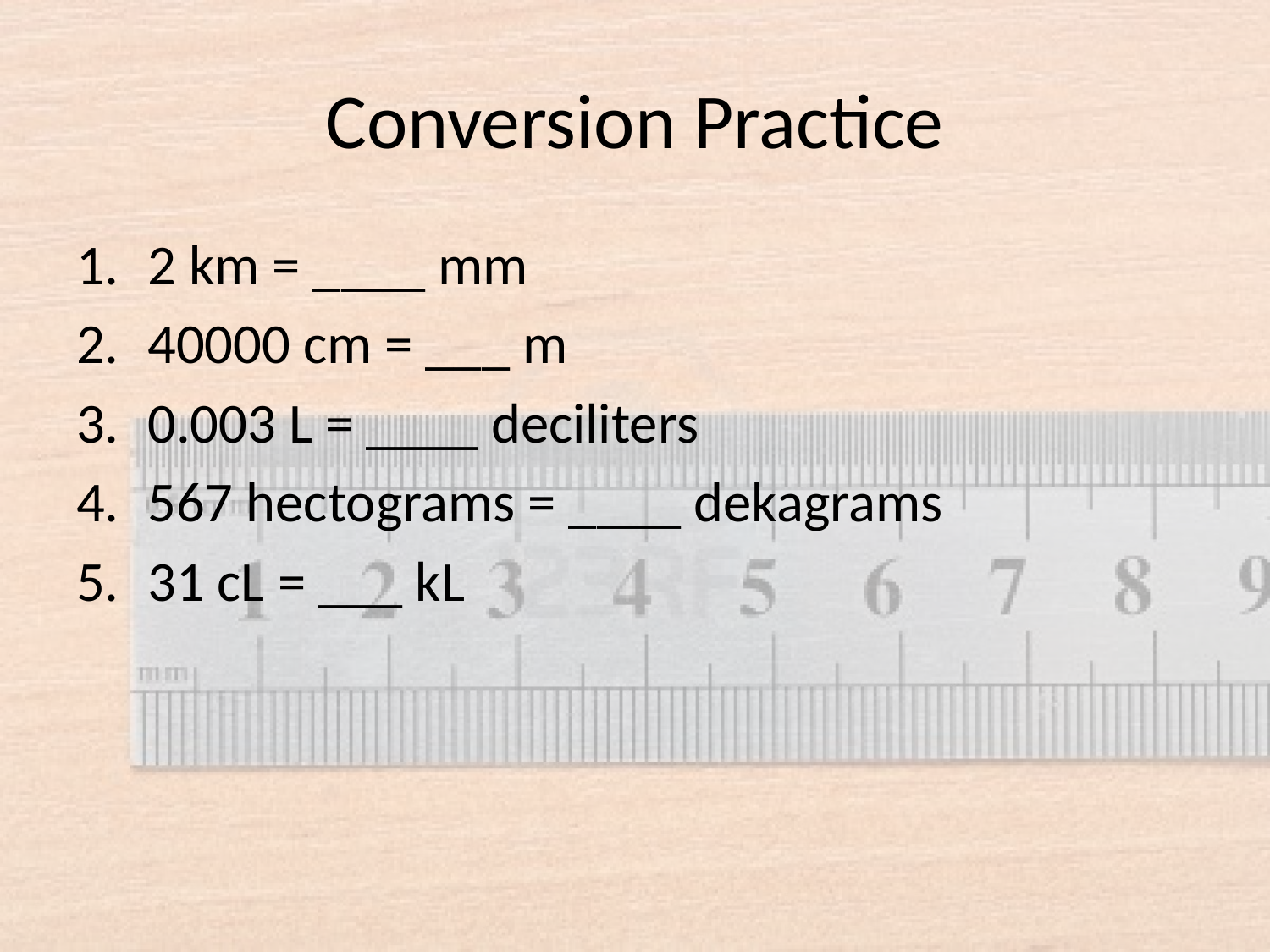

# Conversion Practice
2 km = ____ mm
40000 cm = ___ m
0.003 L = ____ deciliters
567 hectograms = ____ dekagrams
31 cL = ___ kL